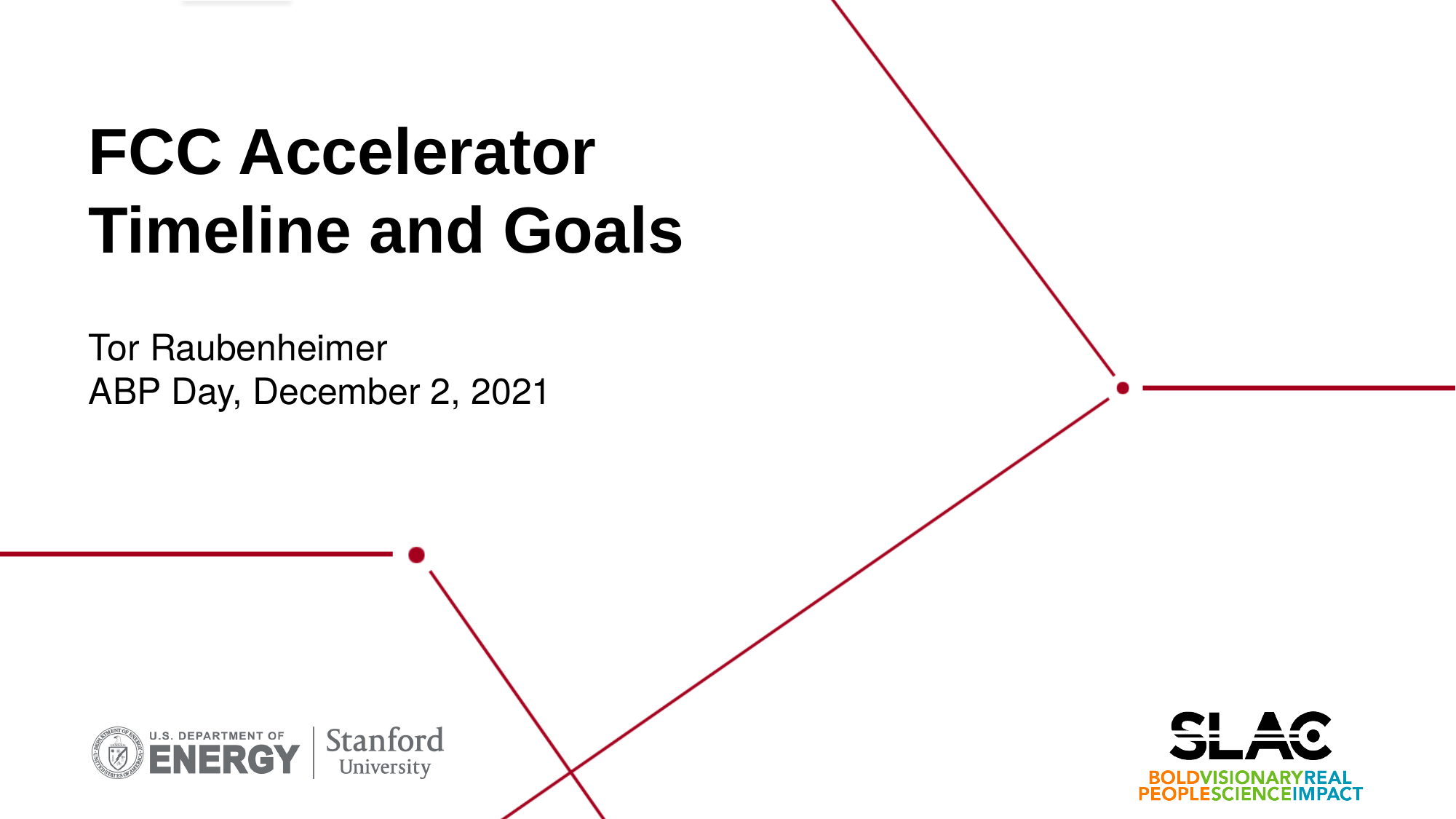

# FCC Accelerator Timeline and Goals
Tor Raubenheimer
ABP Day, December 2, 2021